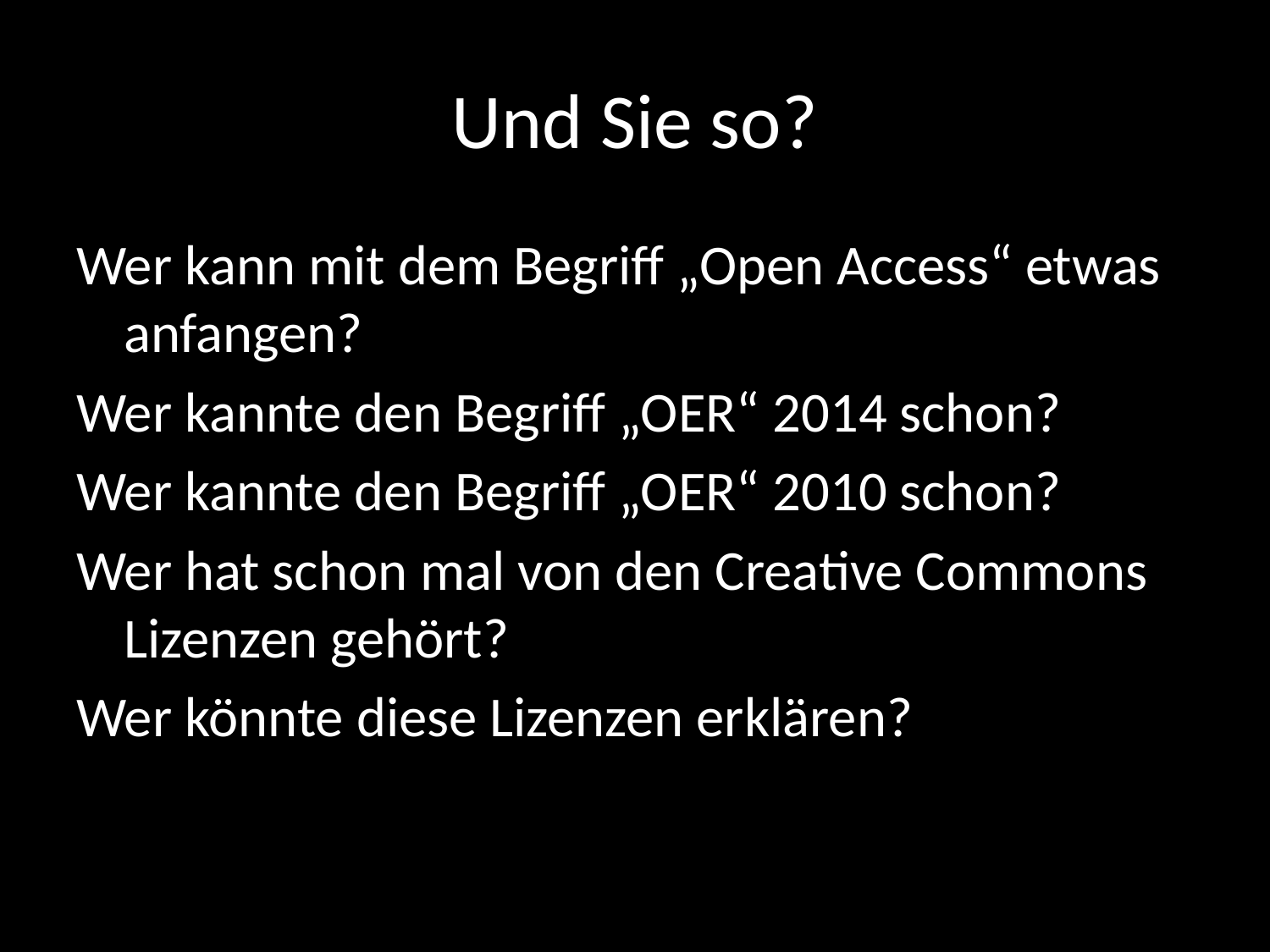

# Und Sie so?
Wer kann mit dem Begriff „Open Access“ etwas anfangen?
Wer kannte den Begriff „OER“ 2014 schon?
Wer kannte den Begriff „OER“ 2010 schon?
Wer hat schon mal von den Creative Commons Lizenzen gehört?
Wer könnte diese Lizenzen erklären?